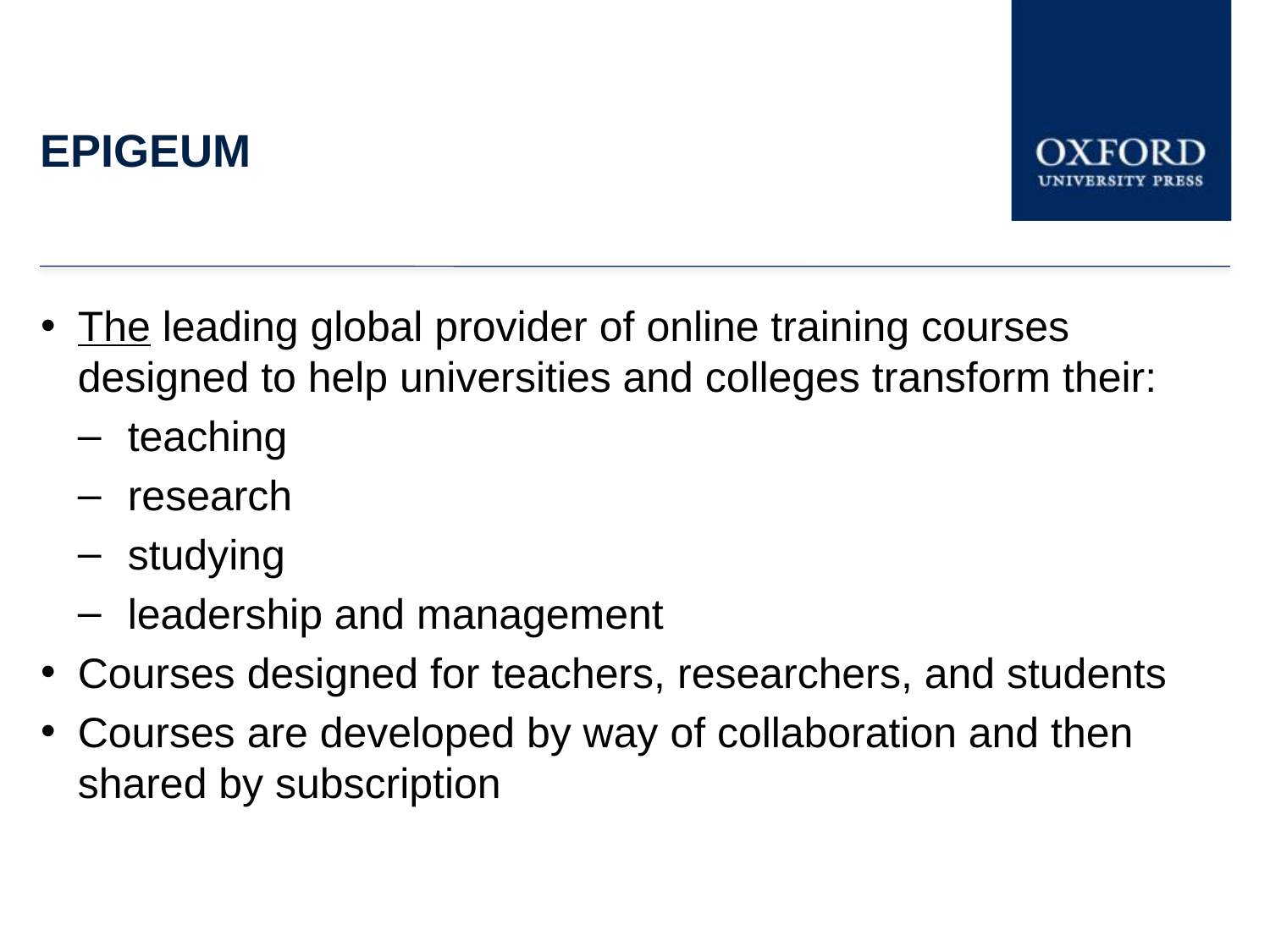

# EPIGEUM

The leading global provider of online training courses designed to help universities and colleges transform their:
teaching
research
studying
leadership and management
Courses designed for teachers, researchers, and students
Courses are developed by way of collaboration and then shared by subscription